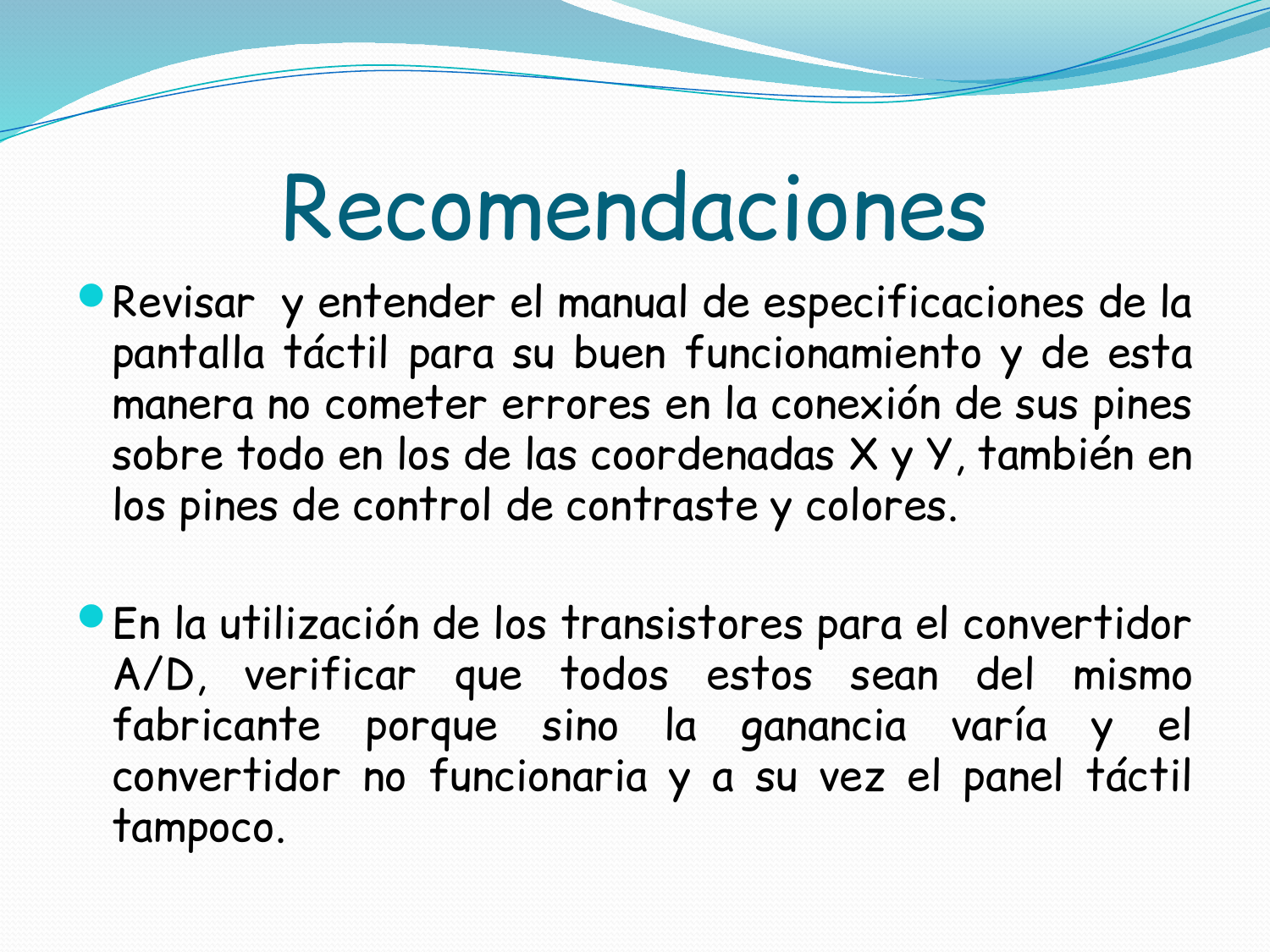

# Recomendaciones
Revisar  y entender el manual de especificaciones de la pantalla táctil para su buen funcionamiento y de esta manera no cometer errores en la conexión de sus pines sobre todo en los de las coordenadas X y Y, también en los pines de control de contraste y colores.

En la utilización de los transistores para el convertidor A/D, verificar que todos estos sean del mismo fabricante porque sino la ganancia varía y el convertidor no funcionaria y a su vez el panel táctil tampoco.